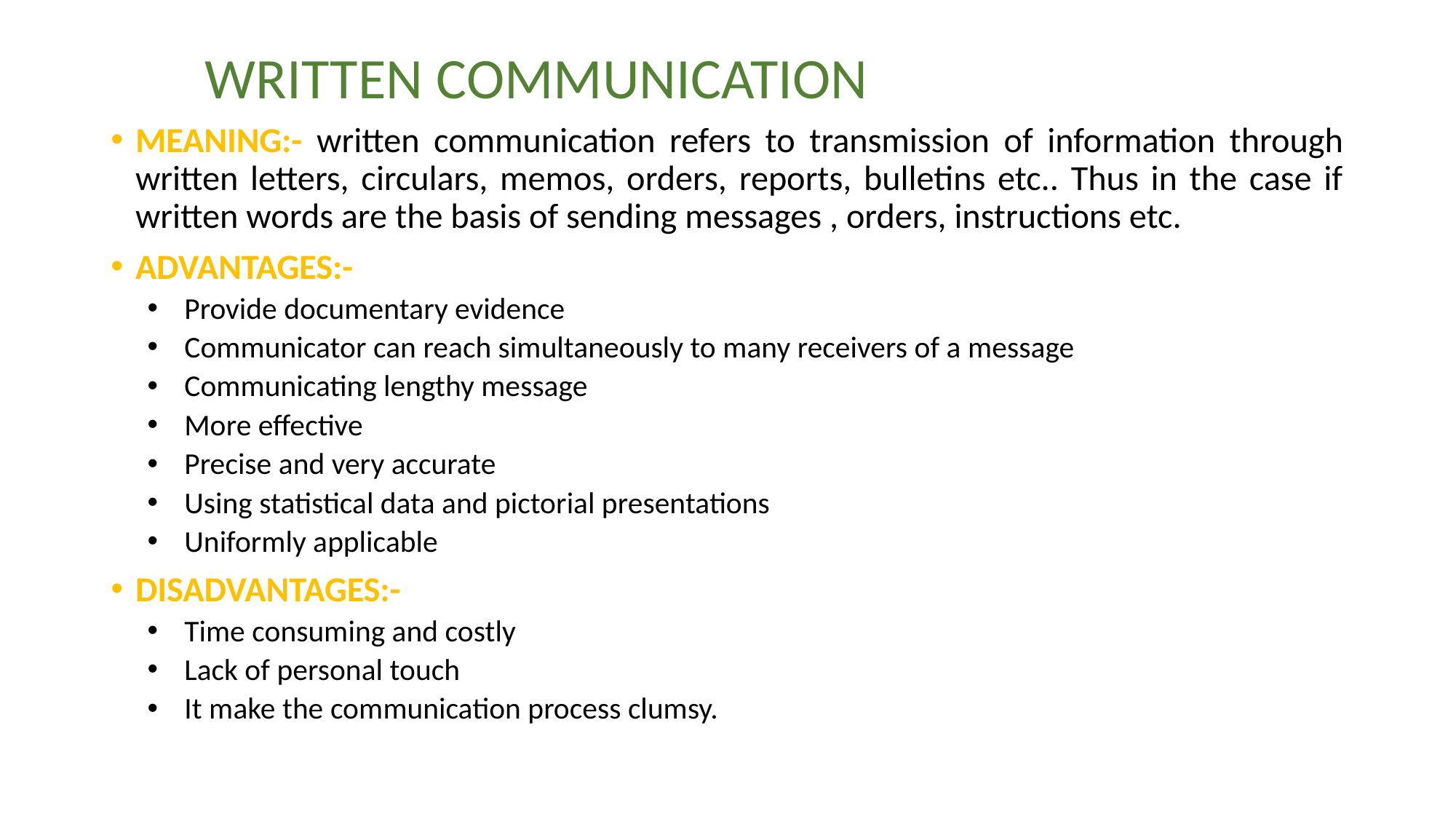

# WRITTEN COMMUNICATION
MEANING:- written communication refers to transmission of information through written letters, circulars, memos, orders, reports, bulletins etc.. Thus in the case if written words are the basis of sending messages , orders, instructions etc.
ADVANTAGES:-
Provide documentary evidence
Communicator can reach simultaneously to many receivers of a message
Communicating lengthy message
More effective
Precise and very accurate
Using statistical data and pictorial presentations
Uniformly applicable
DISADVANTAGES:-
Time consuming and costly
Lack of personal touch
It make the communication process clumsy.